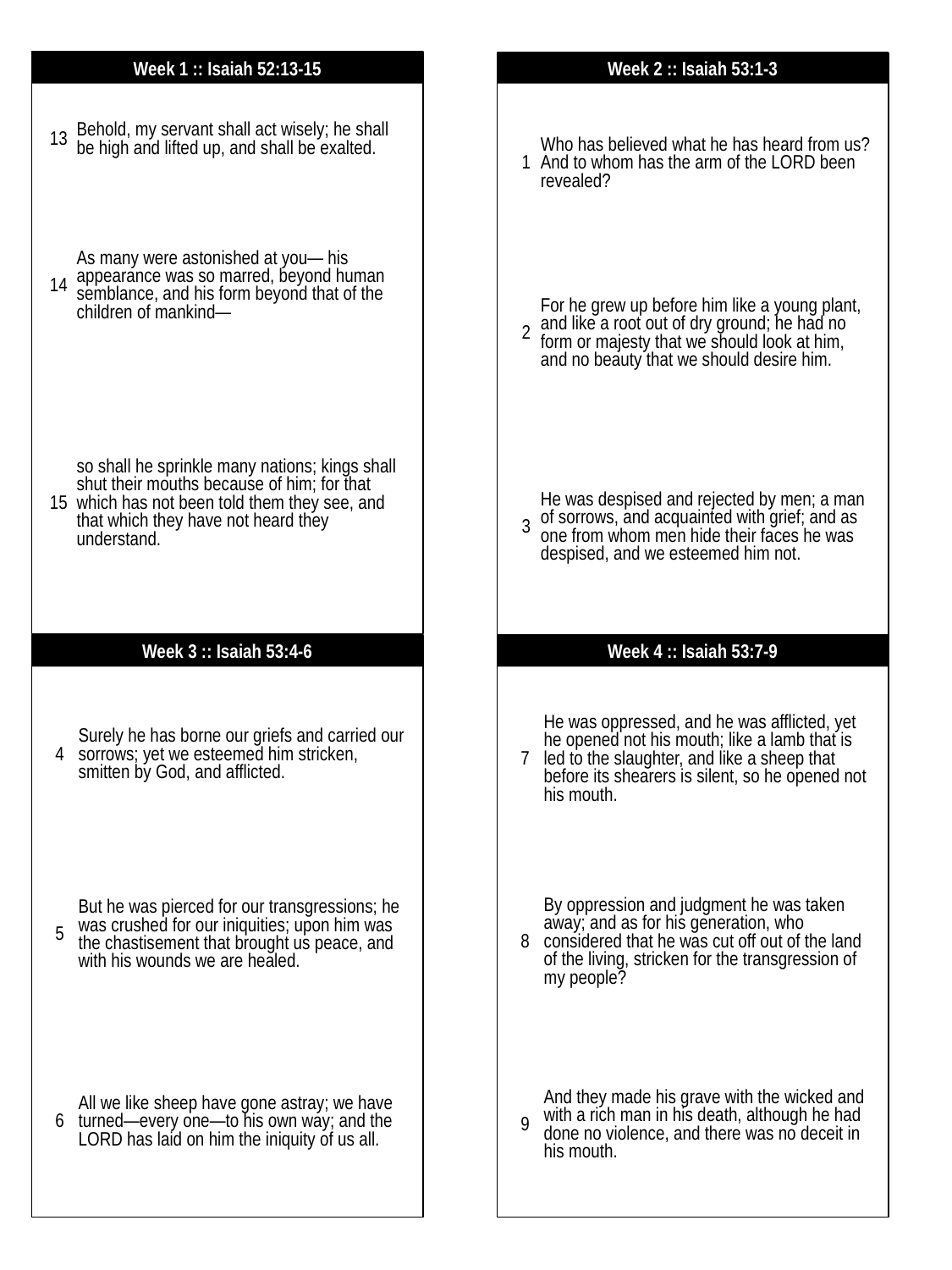

Week 1 :: Isaiah 52:13-15
Week 2 :: Isaiah 53:1-3

| 1 | Who has believed what he has heard from us? And to whom has the arm of the LORD been revealed? |
| --- | --- |
| 2 | For he grew up before him like a young plant, and like a root out of dry ground; he had no form or majesty that we should look at him, and no beauty that we should desire him. |
| 3 | He was despised and rejected by men; a man of sorrows, and acquainted with grief; and as one from whom men hide their faces he was despised, and we esteemed him not. |
| 13 | Behold, my servant shall act wisely; he shall be high and lifted up, and shall be exalted. |
| --- | --- |
| 14 | As many were astonished at you— his appearance was so marred, beyond human semblance, and his form beyond that of the children of mankind— |
| 15 | so shall he sprinkle many nations; kings shall shut their mouths because of him; for that which has not been told them they see, and that which they have not heard they understand. |
Week 3 :: Isaiah 53:4-6

Week 4 :: Isaiah 53:7-9

| 7 | He was oppressed, and he was afflicted, yet he opened not his mouth; like a lamb that is led to the slaughter, and like a sheep that before its shearers is silent, so he opened not his mouth. |
| --- | --- |
| 8 | By oppression and judgment he was taken away; and as for his generation, who considered that he was cut off out of the land of the living, stricken for the transgression of my people? |
| 9 | And they made his grave with the wicked and with a rich man in his death, although he had done no violence, and there was no deceit in his mouth. |
| 4 | Surely he has borne our griefs and carried our sorrows; yet we esteemed him stricken, smitten by God, and afflicted. |
| --- | --- |
| 5 | But he was pierced for our transgressions; he was crushed for our iniquities; upon him was the chastisement that brought us peace, and with his wounds we are healed. |
| 6 | All we like sheep have gone astray; we have turned—every one—to his own way; and the LORD has laid on him the iniquity of us all. |